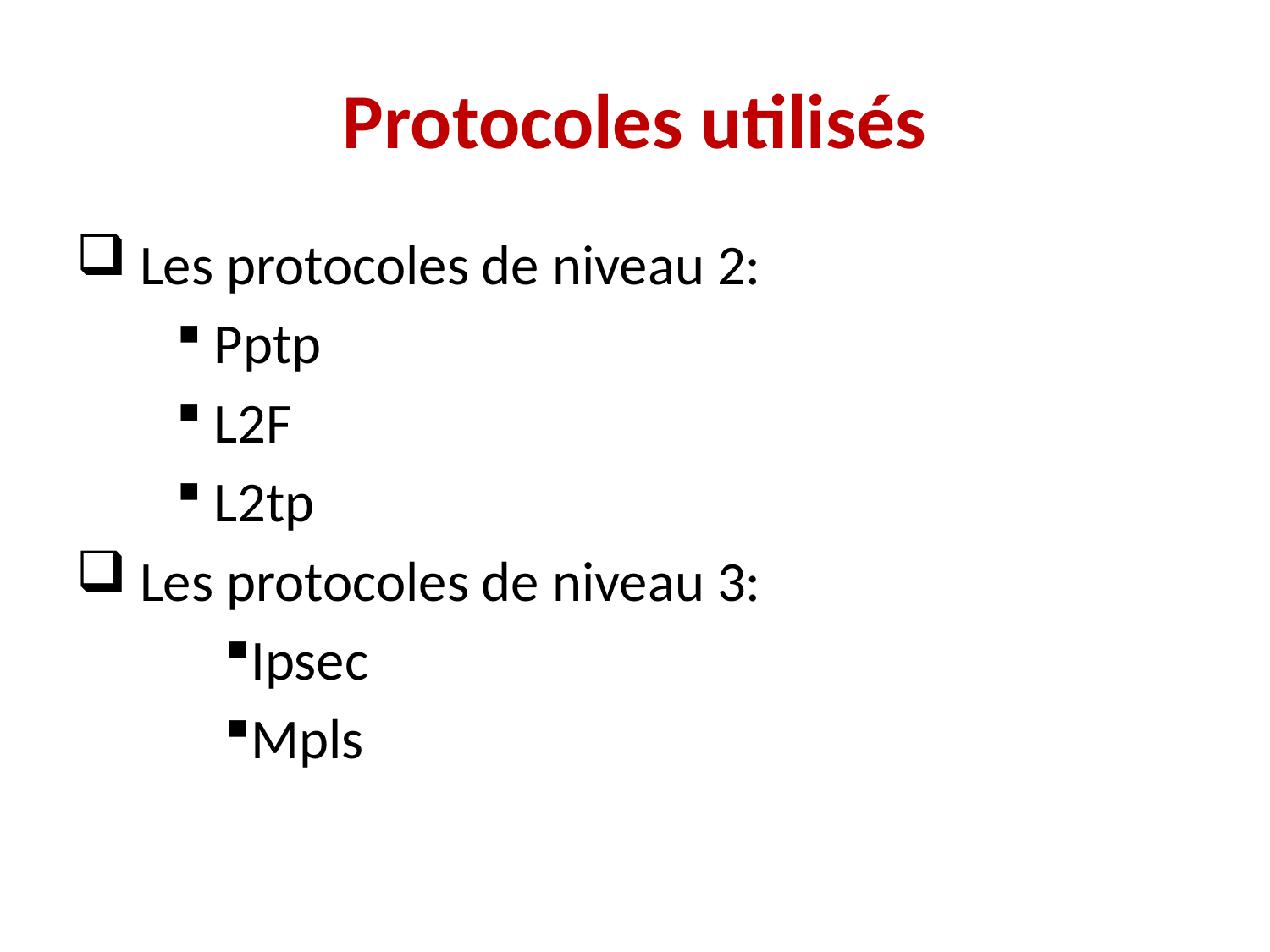

# Protocoles utilisés
 Les protocoles de niveau 2:
Pptp
L2F
L2tp
 Les protocoles de niveau 3:
Ipsec
Mpls